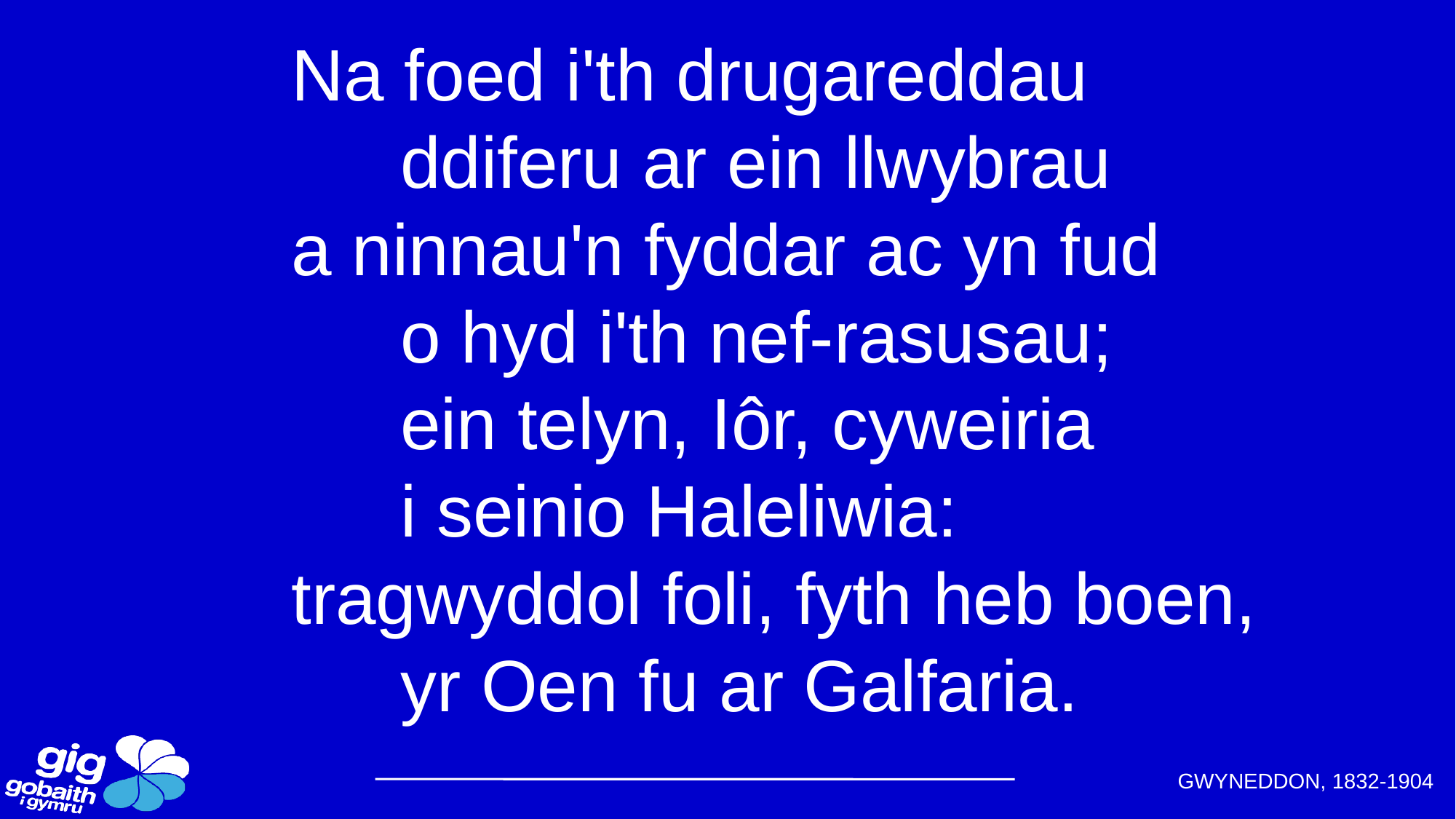

Na foed i'th drugareddau
	ddiferu ar ein llwybrau
a ninnau'n fyddar ac yn fud
	o hyd i'th nef-rasusau;
	ein telyn, Iôr, cyweiria
	i seinio Haleliwia:
tragwyddol foli, fyth heb boen,
	yr Oen fu ar Galfaria.
GWYNEDDON, 1832-1904